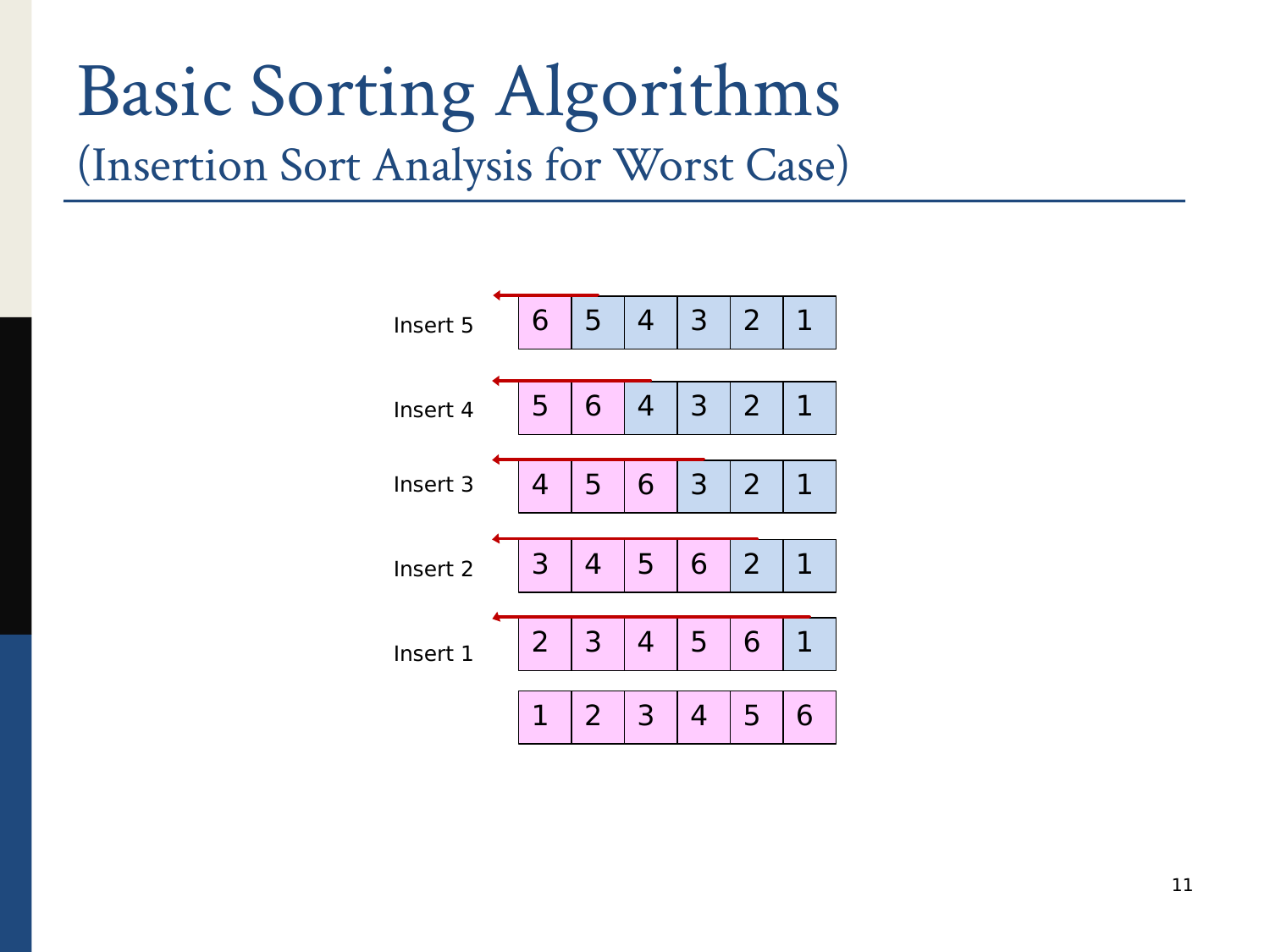

# Basic Sorting Algorithms (Insertion Sort Analysis for Worst Case)
6
5
4
3
2
1
Insert 5
5
6
4
3
2
1
Insert 4
4
5
6
3
2
1
Insert 3
3
4
5
6
2
1
Insert 2
2
3
4
5
6
1
Insert 1
1
2
3
4
5
6
11